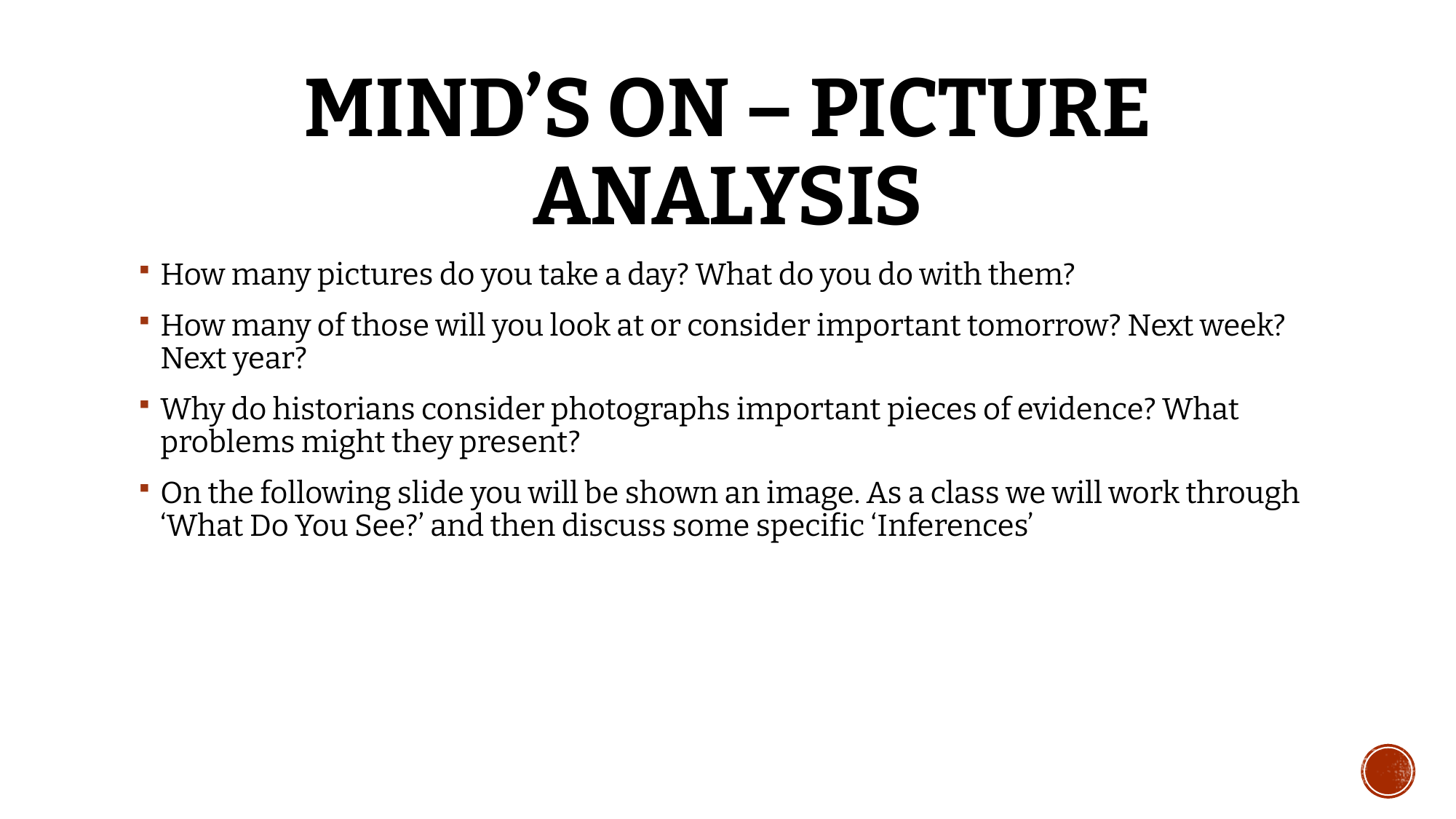

# Mind’s On – Picture Analysis
How many pictures do you take a day? What do you do with them?
How many of those will you look at or consider important tomorrow? Next week? Next year?
Why do historians consider photographs important pieces of evidence? What problems might they present?
On the following slide you will be shown an image. As a class we will work through ‘What Do You See?’ and then discuss some specific ‘Inferences’